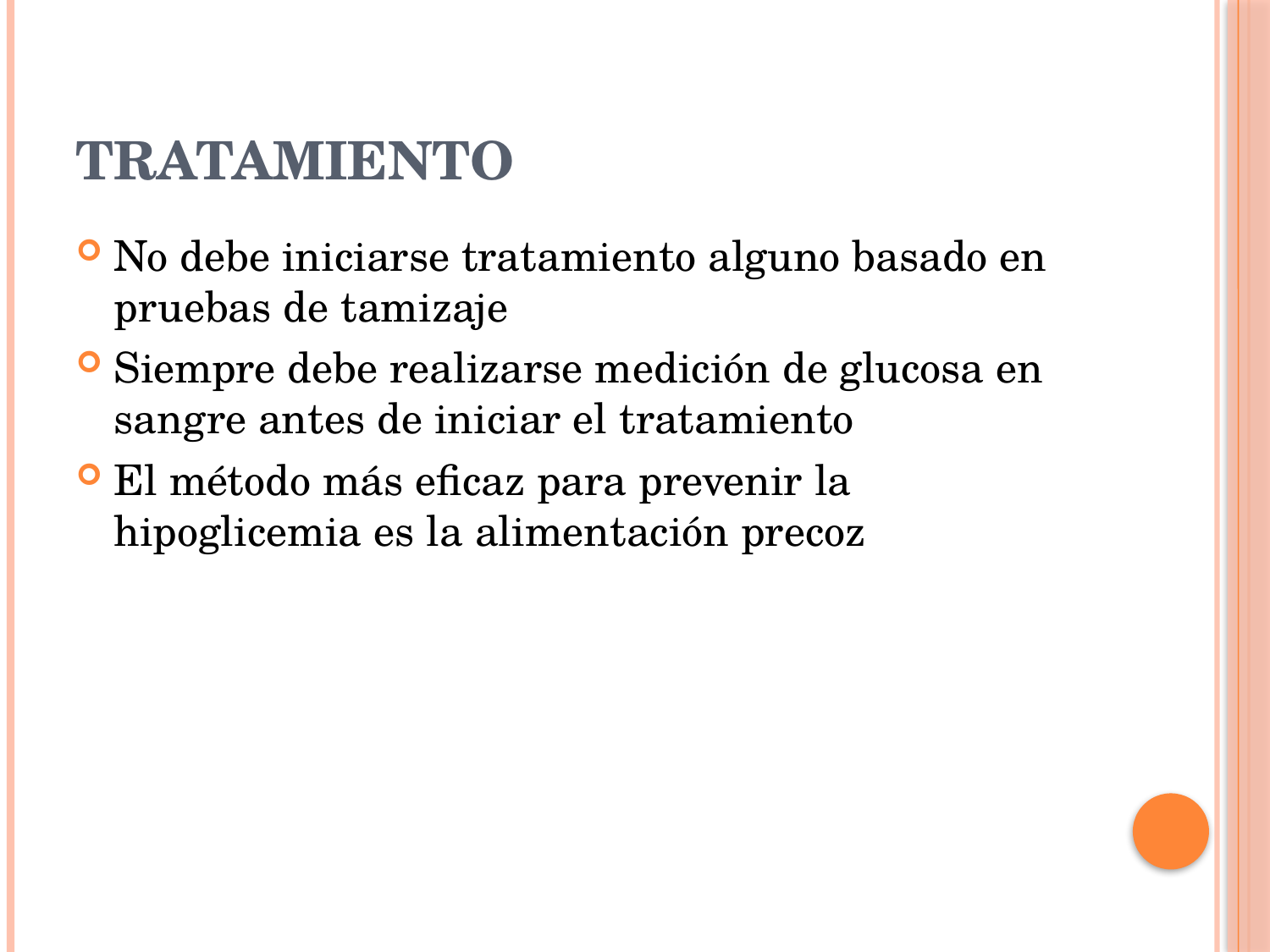

# Tratamiento
No debe iniciarse tratamiento alguno basado en pruebas de tamizaje
Siempre debe realizarse medición de glucosa en sangre antes de iniciar el tratamiento
El método más eficaz para prevenir la hipoglicemia es la alimentación precoz